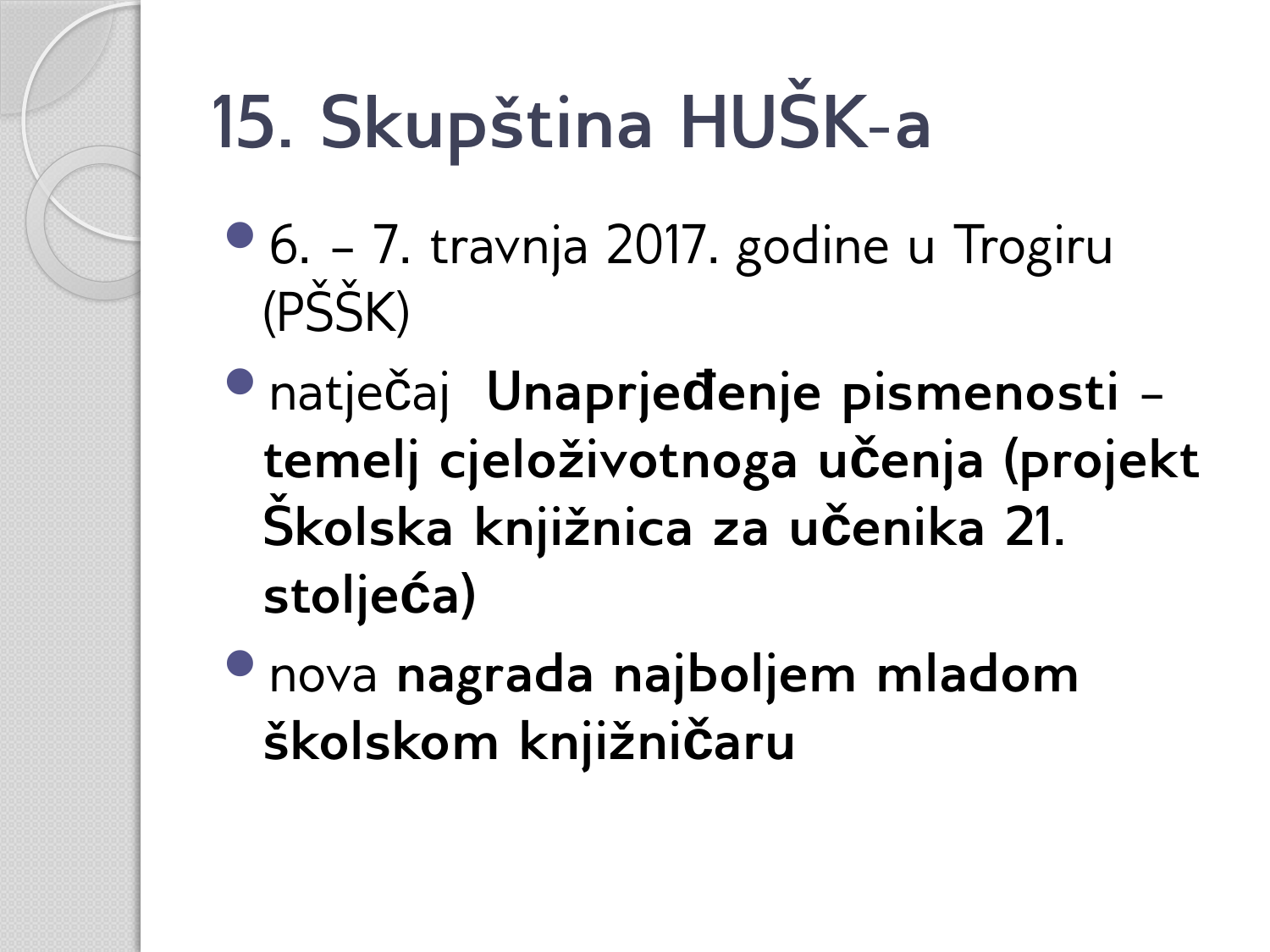

# 15. Skupština HUŠK-a
6. – 7. travnja 2017. godine u Trogiru (PŠŠK)
natječaj  Unaprjeđenje pismenosti – temelj cjeloživotnoga učenja (projekt Školska knjižnica za učenika 21. stoljeća)
nova nagrada najboljem mladom školskom knjižničaru